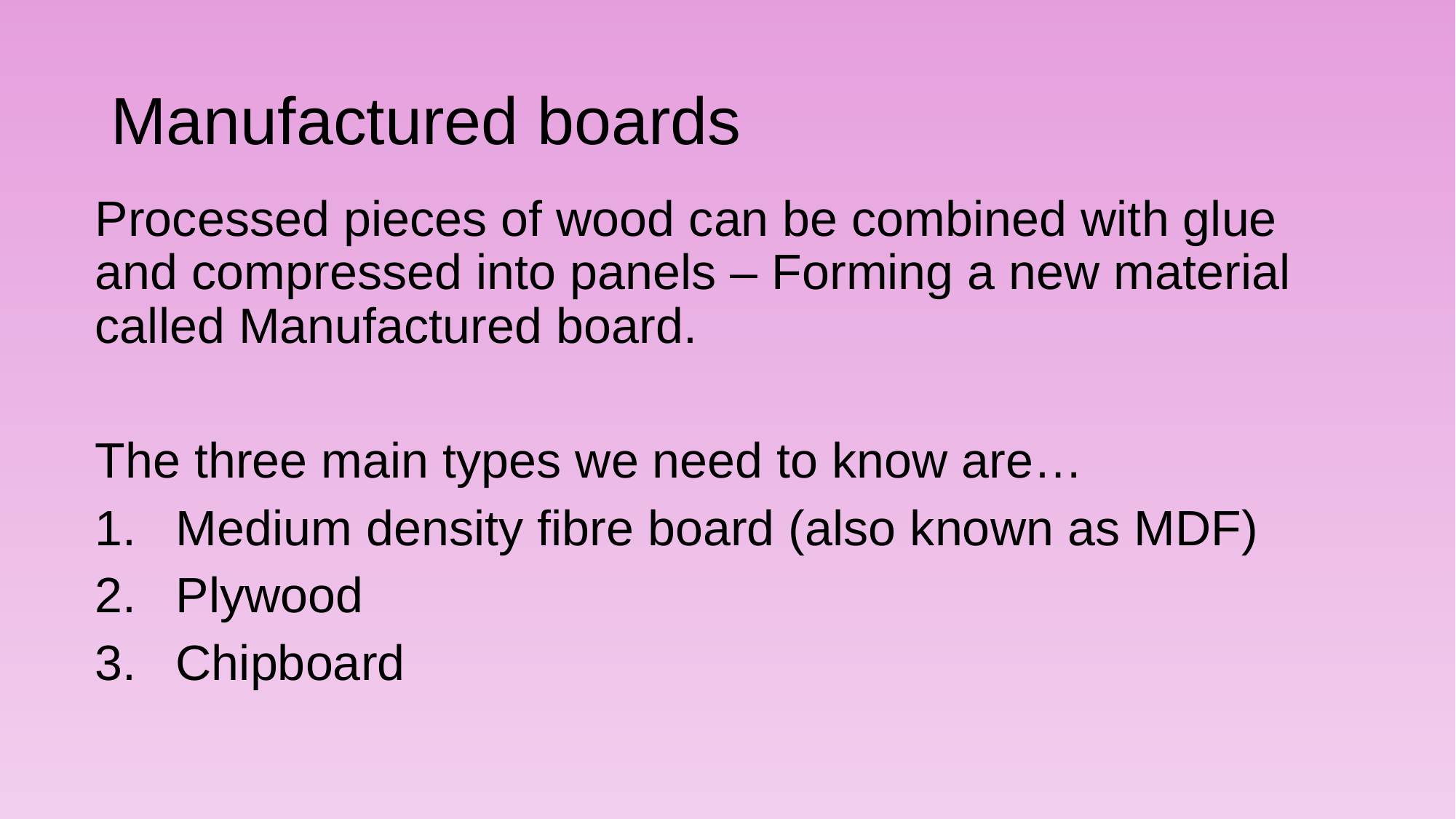

# Manufactured boards
Processed pieces of wood can be combined with glue and compressed into panels – Forming a new material called Manufactured board.

The three main types we need to know are…
Medium density fibre board (also known as MDF)
Plywood
Chipboard